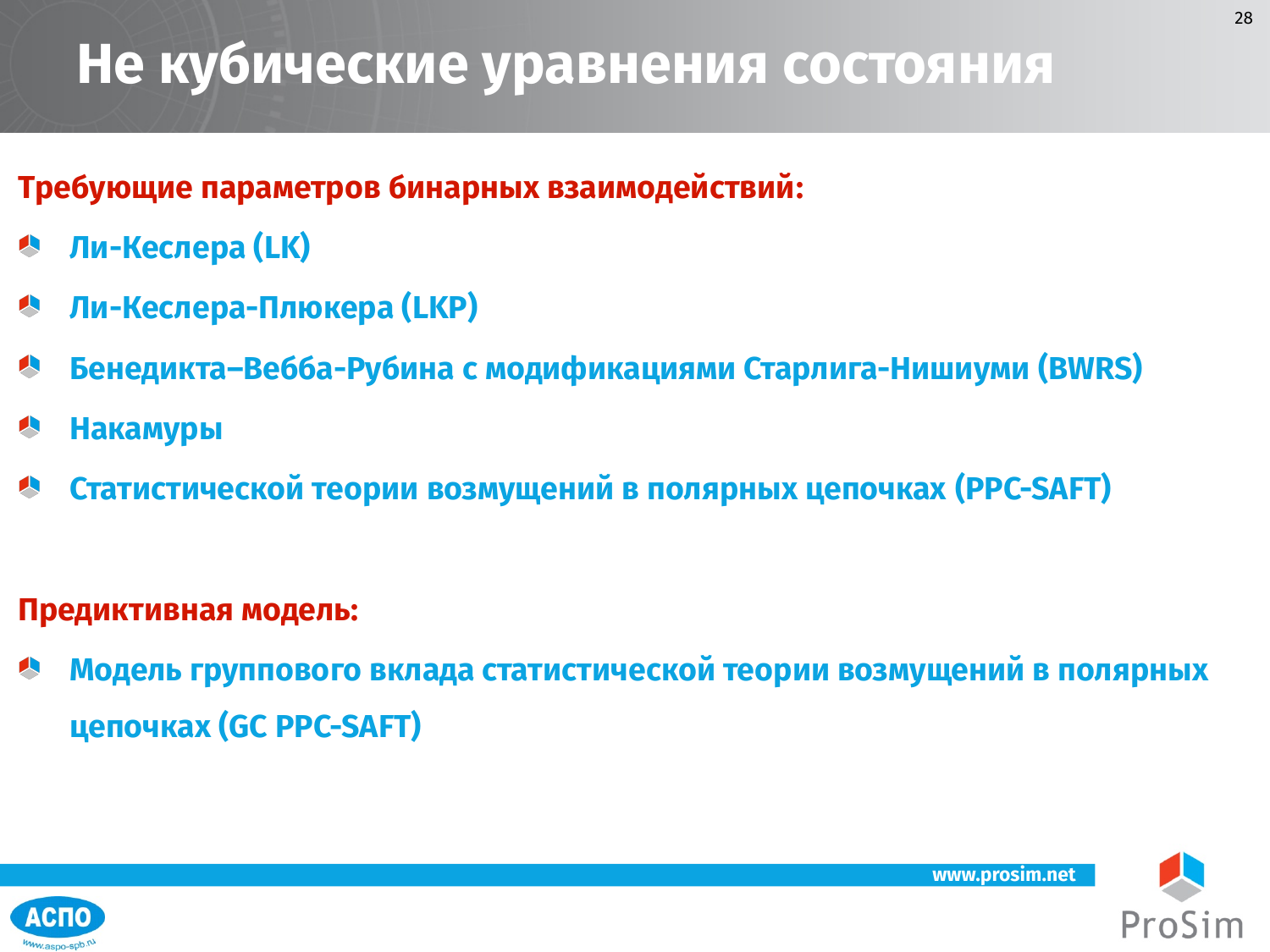

Не кубические уравнения состояния
Требующие параметров бинарных взаимодействий:
Ли-Кеслера (LK)
Ли-Кеслера-Плюкера (LKP)
Бенедикта–Вебба-Рубина с модификациями Старлига-Нишиуми (BWRS)
Накамуры
Статистической теории возмущений в полярных цепочках (PPC-SAFT)

Предиктивная модель:
Модель группового вклада статистической теории возмущений в полярных цепочках (GC PPC-SAFT)